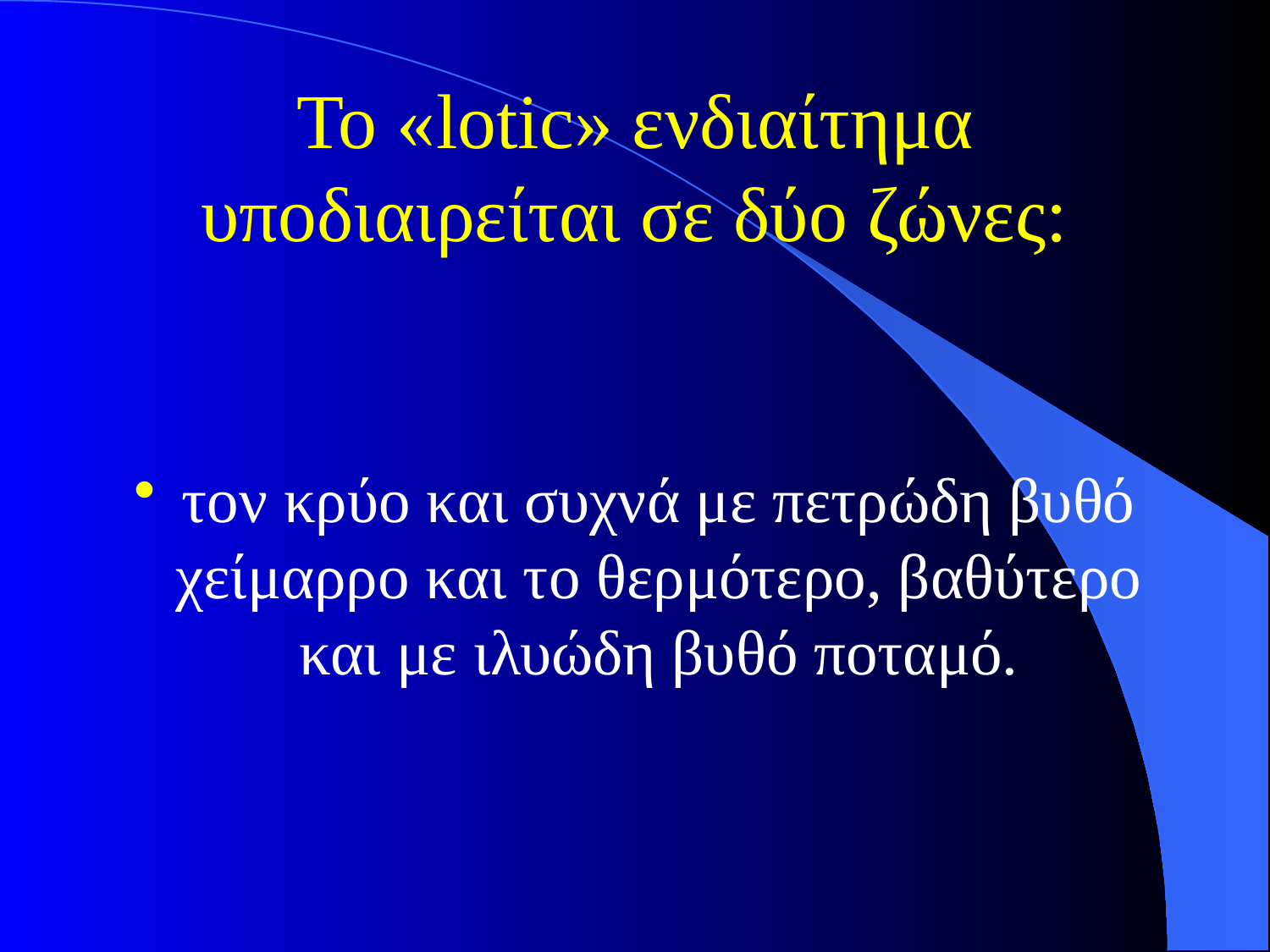

# Το «lotic» ενδιαίτημα υποδιαιρείται σε δύο ζώνες:

τον κρύο και συχνά με πετρώδη βυθό χείμαρρο και το θερμότερο, βαθύτερο και με ιλυώδη βυθό ποταμό.